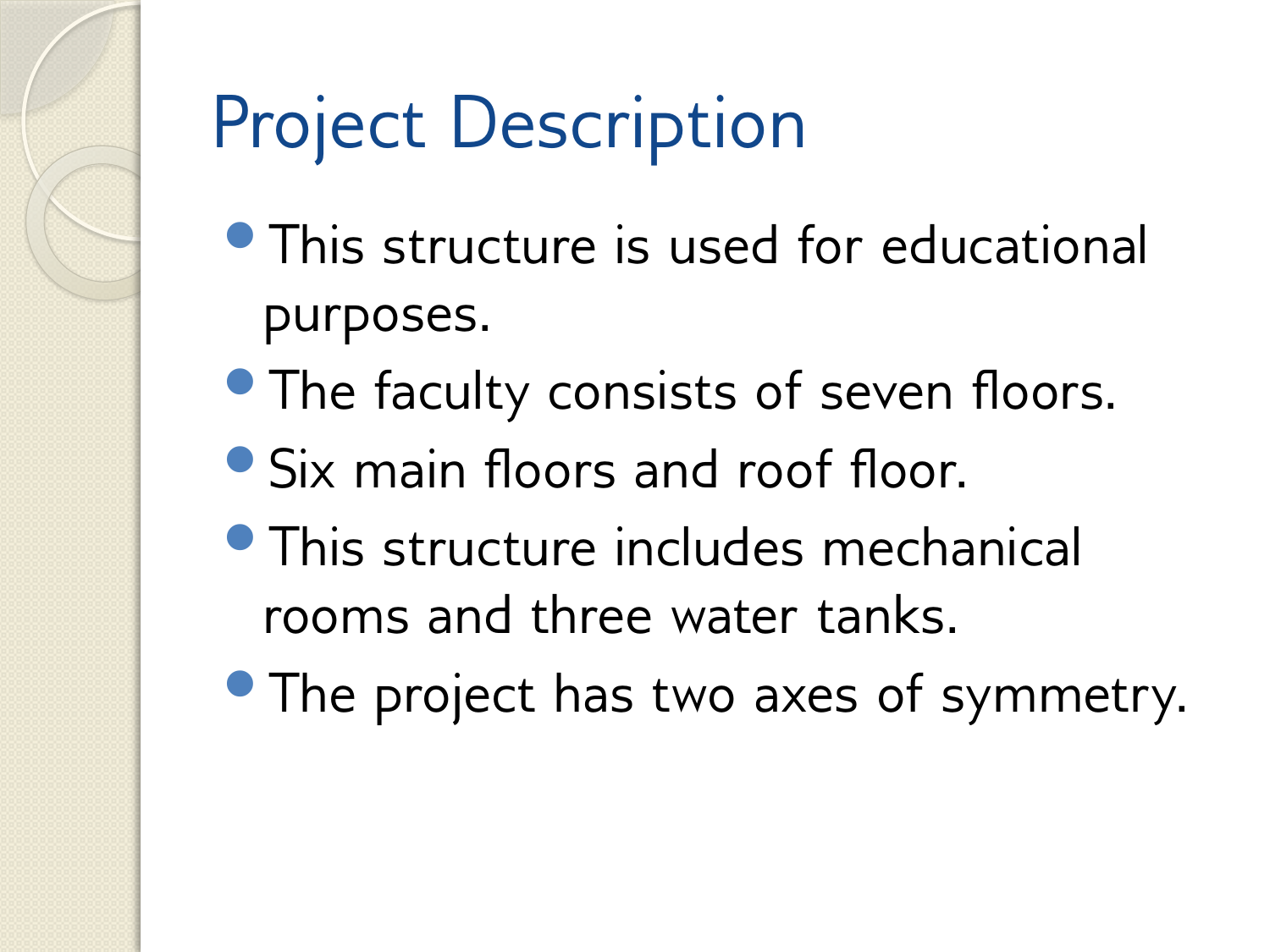

# Project Description
This structure is used for educational purposes.
The faculty consists of seven floors.
Six main floors and roof floor.
This structure includes mechanical rooms and three water tanks.
The project has two axes of symmetry.